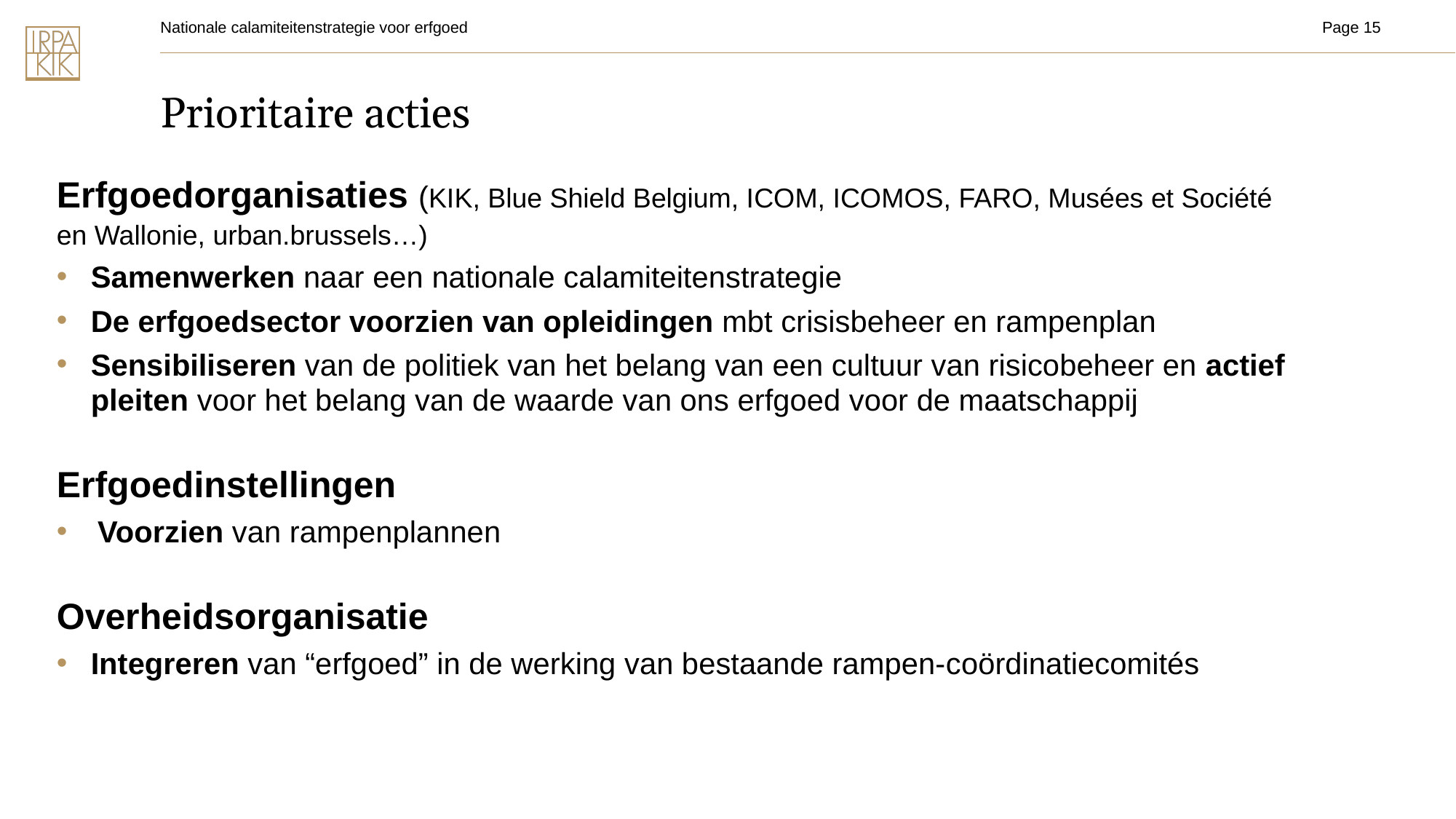

Nationale calamiteitenstrategie voor erfgoed
Page 15
# Prioritaire acties
Erfgoedorganisaties (KIK, Blue Shield Belgium, ICOM, ICOMOS, FARO, Musées et Société en Wallonie, urban.brussels…)
Samenwerken naar een nationale calamiteitenstrategie
De erfgoedsector voorzien van opleidingen mbt crisisbeheer en rampenplan
Sensibiliseren van de politiek van het belang van een cultuur van risicobeheer en actief pleiten voor het belang van de waarde van ons erfgoed voor de maatschappij

Erfgoedinstellingen
Voorzien van rampenplannen

Overheidsorganisatie
Integreren van “erfgoed” in de werking van bestaande rampen-coördinatiecomités